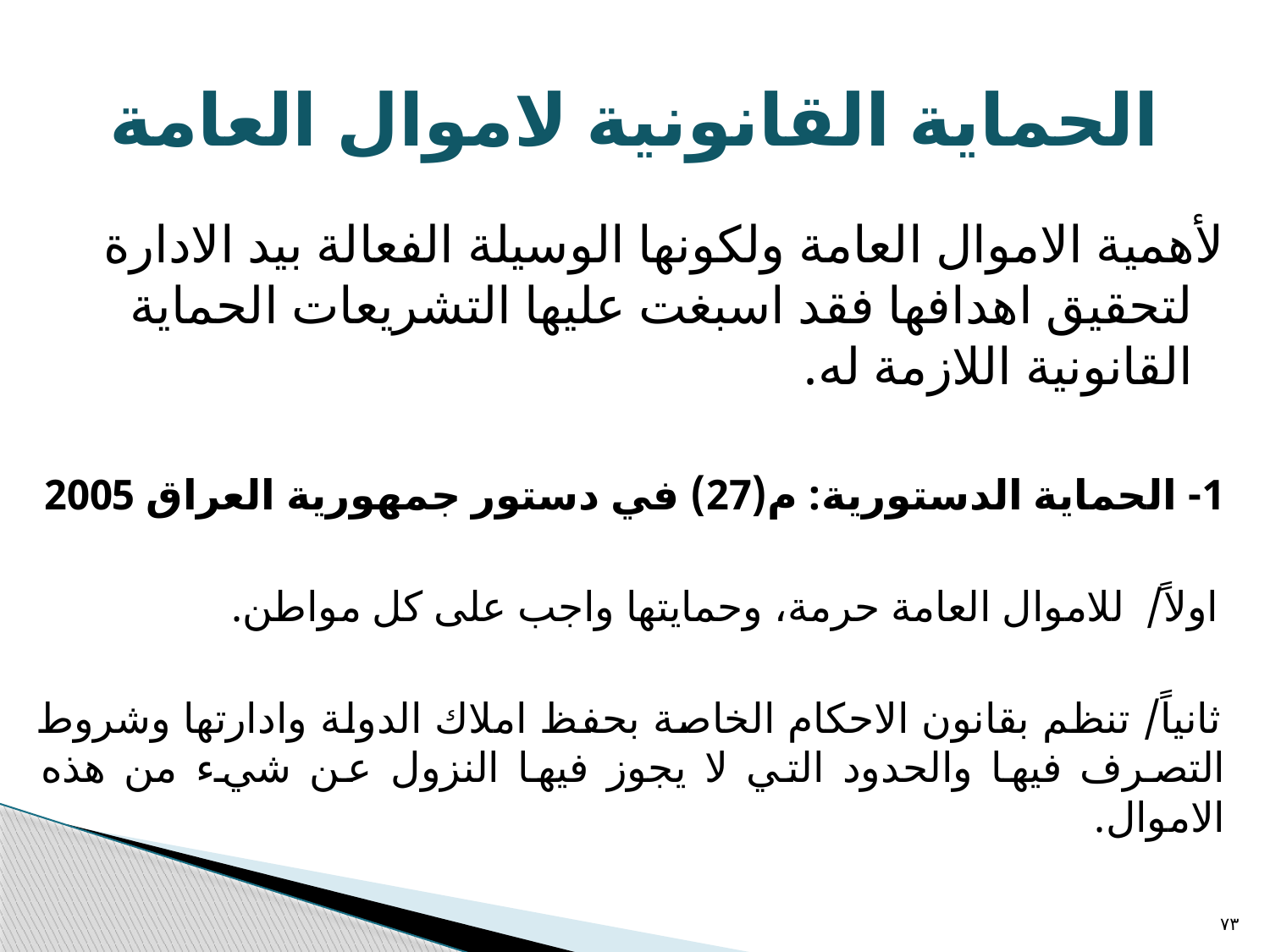

# الحماية القانونية لاموال العامة
لأهمية الاموال العامة ولكونها الوسيلة الفعالة بيد الادارة لتحقيق اهدافها فقد اسبغت عليها التشريعات الحماية القانونية اللازمة له.

1- الحماية الدستورية: م(27) في دستور جمهورية العراق 2005

اولاً/  للاموال العامة حرمة، وحمايتها واجب على كل مواطن.

ثانياً/ تنظم بقانون الاحكام الخاصة بحفظ املاك الدولة وادارتها وشروط التصرف فيها والحدود التي لا يجوز فيها النزول عن شيء من هذه الاموال.

٧٣